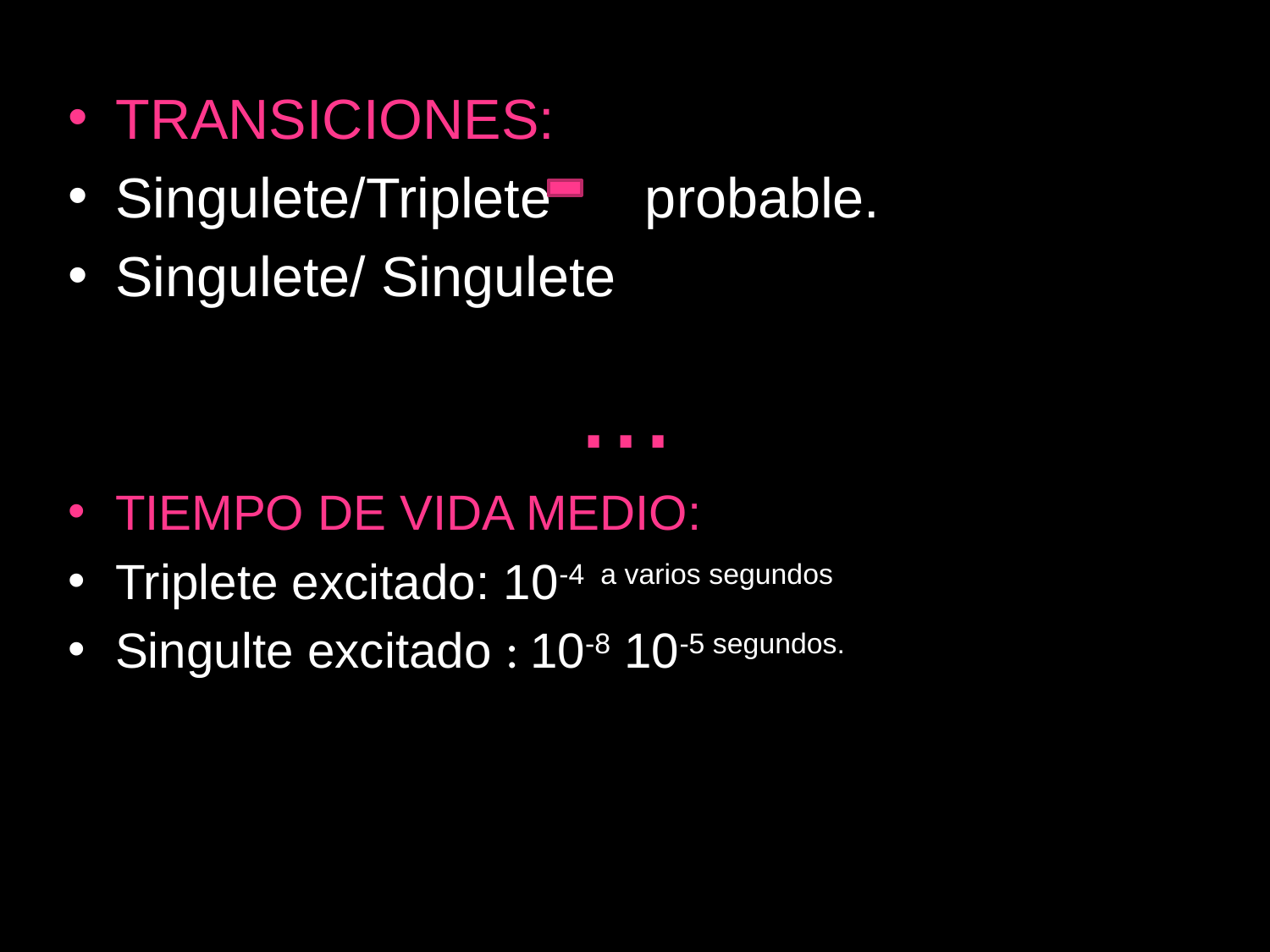

TRANSICIONES:
Singulete/Triplete      probable.
Singulete/ Singulete
...
TIEMPO DE VIDA MEDIO:
Triplete excitado: 10-4  a varios segundos
Singulte excitado : 10-8 10-5 segundos.